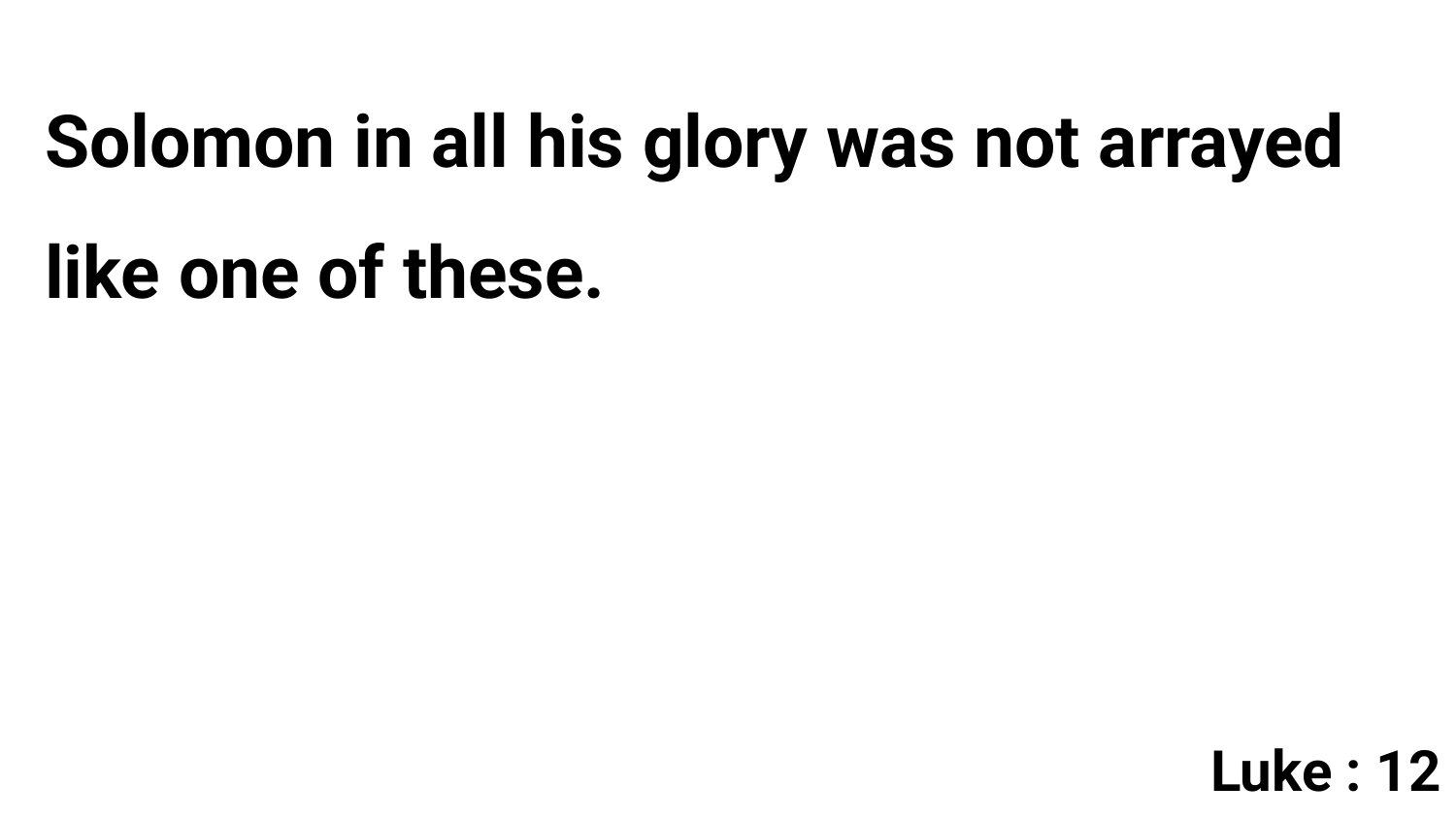

Solomon in all his glory was not arrayed like one of these.
Luke : 12